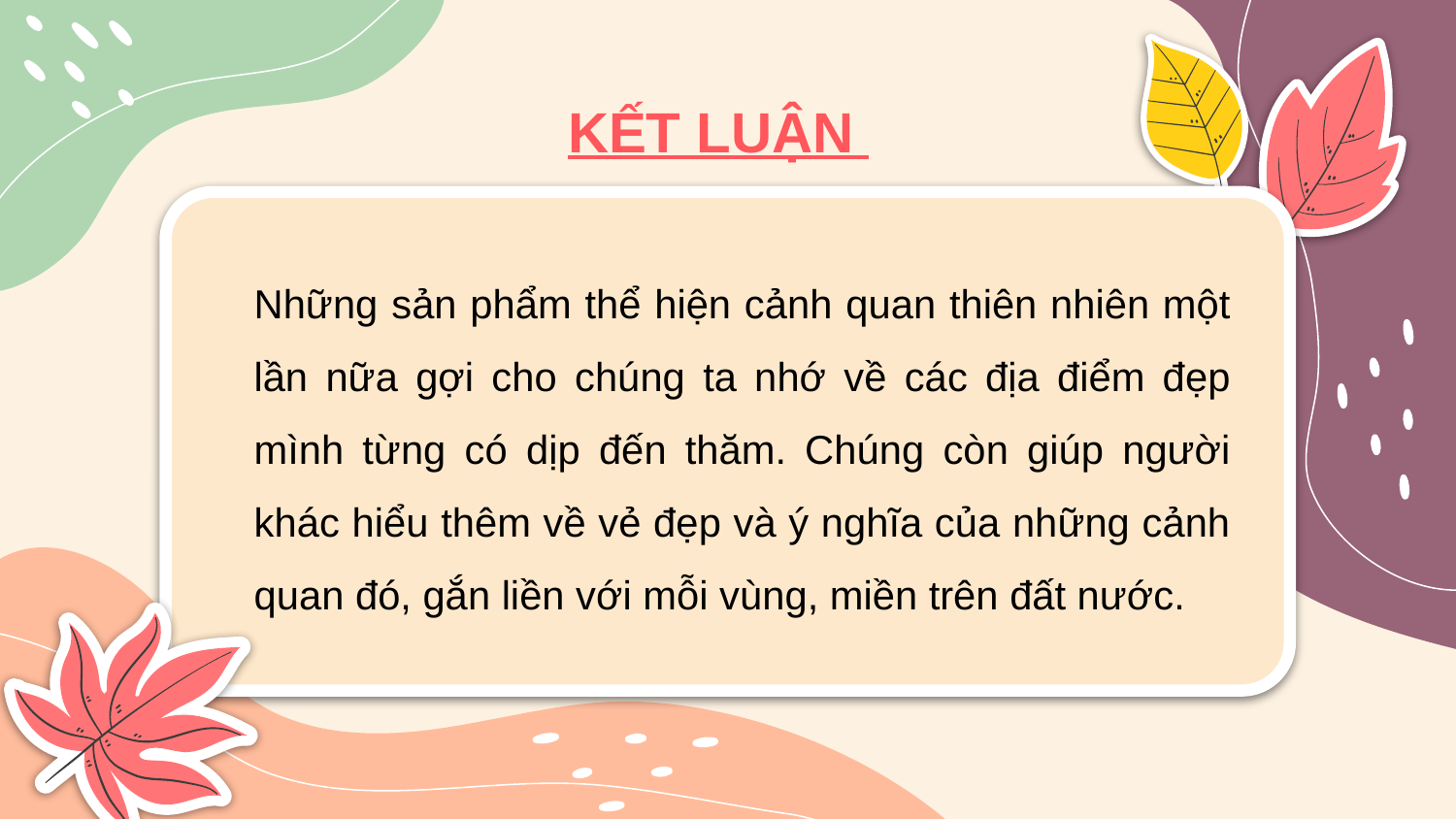

KẾT LUẬN

Những sản phẩm thể hiện cảnh quan thiên nhiên một lần nữa gợi cho chúng ta nhớ về các địa điểm đẹp mình từng có dịp đến thăm. Chúng còn giúp người khác hiểu thêm về vẻ đẹp và ý nghĩa của những cảnh quan đó, gắn liền với mỗi vùng, miền trên đất nước.